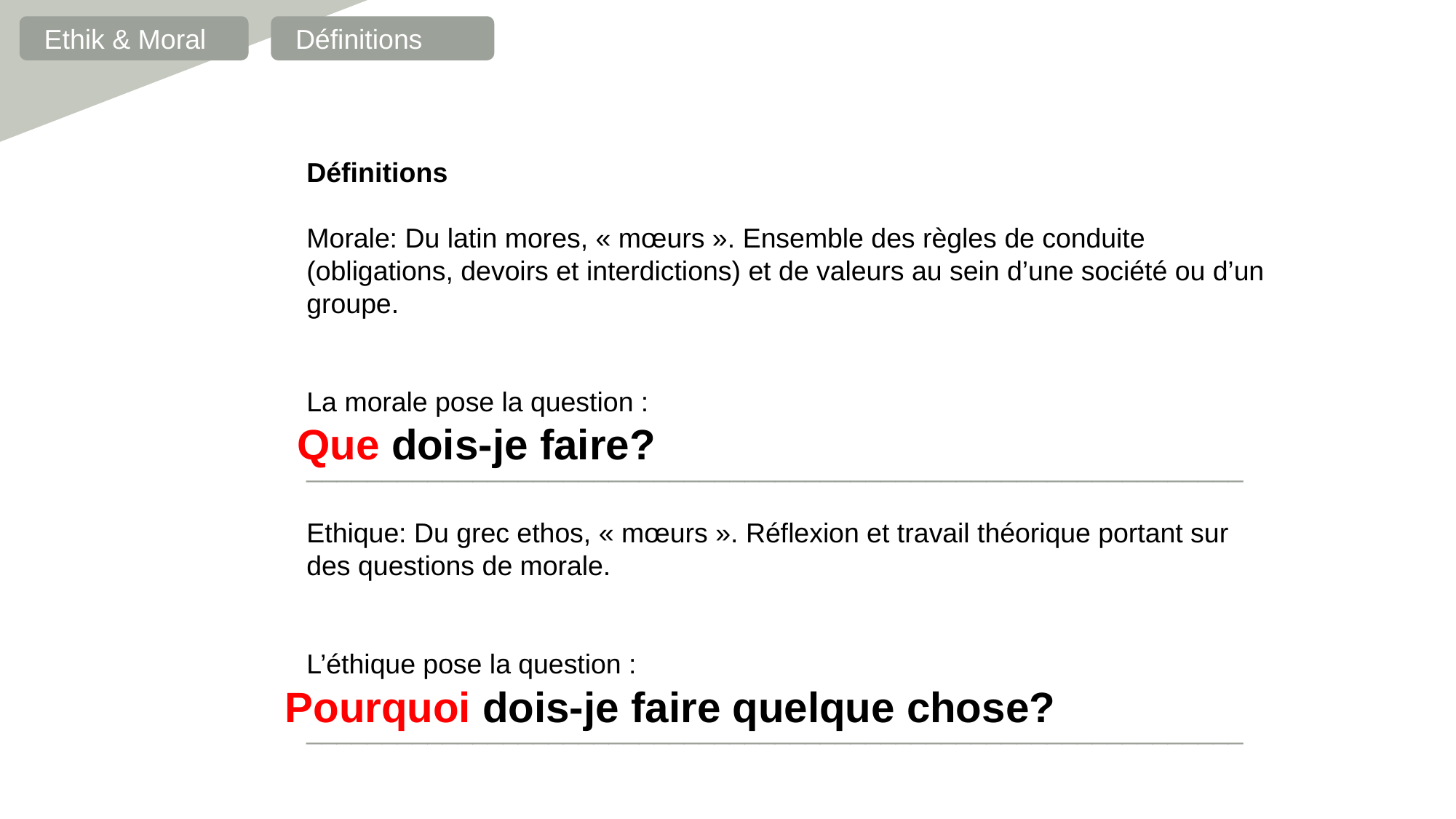

Ethik & Moral
Définitions
Définitions

Morale: Du latin mores, « mœurs ». Ensemble des règles de conduite (obligations, devoirs et interdictions) et de valeurs au sein d’une société ou d’un groupe.

La morale pose la question :

______________________________________________________________

Ethique: Du grec ethos, « mœurs ». Réflexion et travail théorique portant sur des questions de morale.

L’éthique pose la question :

______________________________________________________________
Que dois-je faire?
Pourquoi dois-je faire quelque chose?